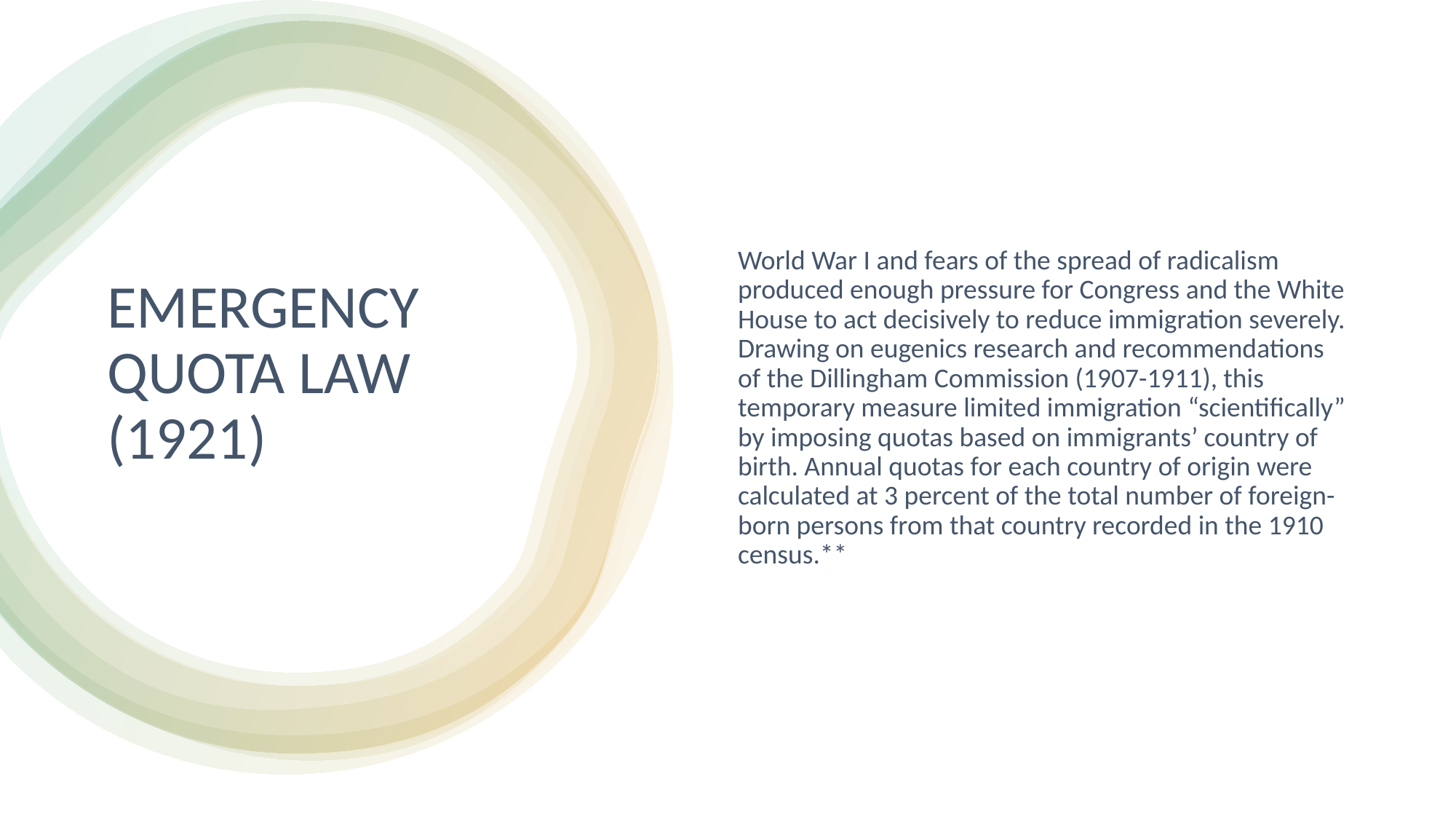

World War I and fears of the spread of radicalism produced enough pressure for Congress and the White House to act decisively to reduce immigration severely. Drawing on eugenics research and recommendations of the Dillingham Commission (1907-1911), this temporary measure limited immigration “scientifically” by imposing quotas based on immigrants’ country of birth. Annual quotas for each country of origin were calculated at 3 percent of the total number of foreign-born persons from that country recorded in the 1910 census.**
# EMERGENCY QUOTA LAW (1921)